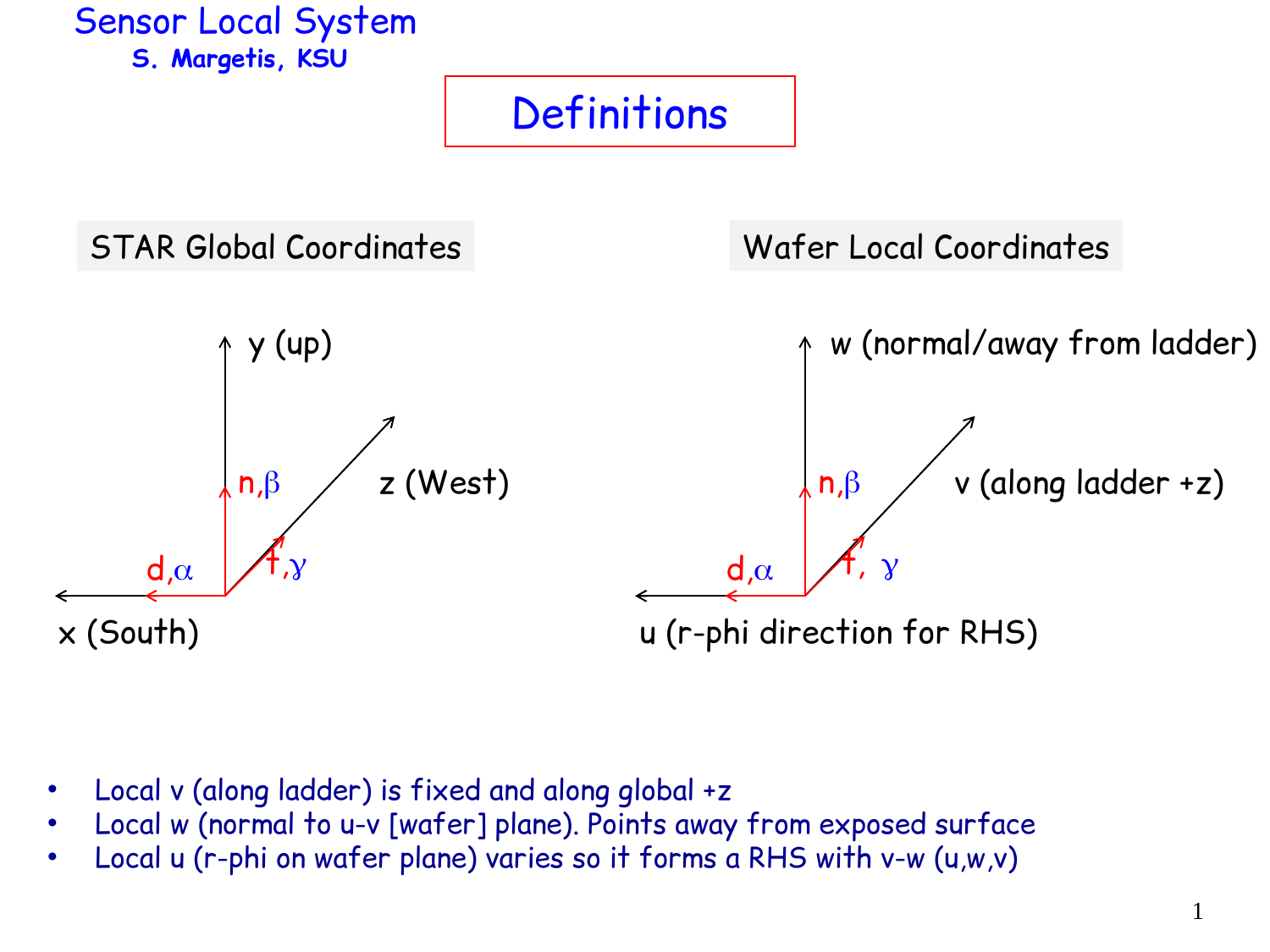

Sensor Local System
S. Margetis, KSU
# Definitions
Wafer Local Coordinates
STAR Global Coordinates
y (up)
n,β
z (West)
t,γ
d,α
x (South)
w (normal/away from ladder)
n,β
v (along ladder +z)
t, γ
d,α
u (r-phi direction for RHS)
Local v (along ladder) is fixed and along global +z
Local w (normal to u-v [wafer] plane). Points away from exposed surface
Local u (r-phi on wafer plane) varies so it forms a RHS with v-w (u,w,v)
1